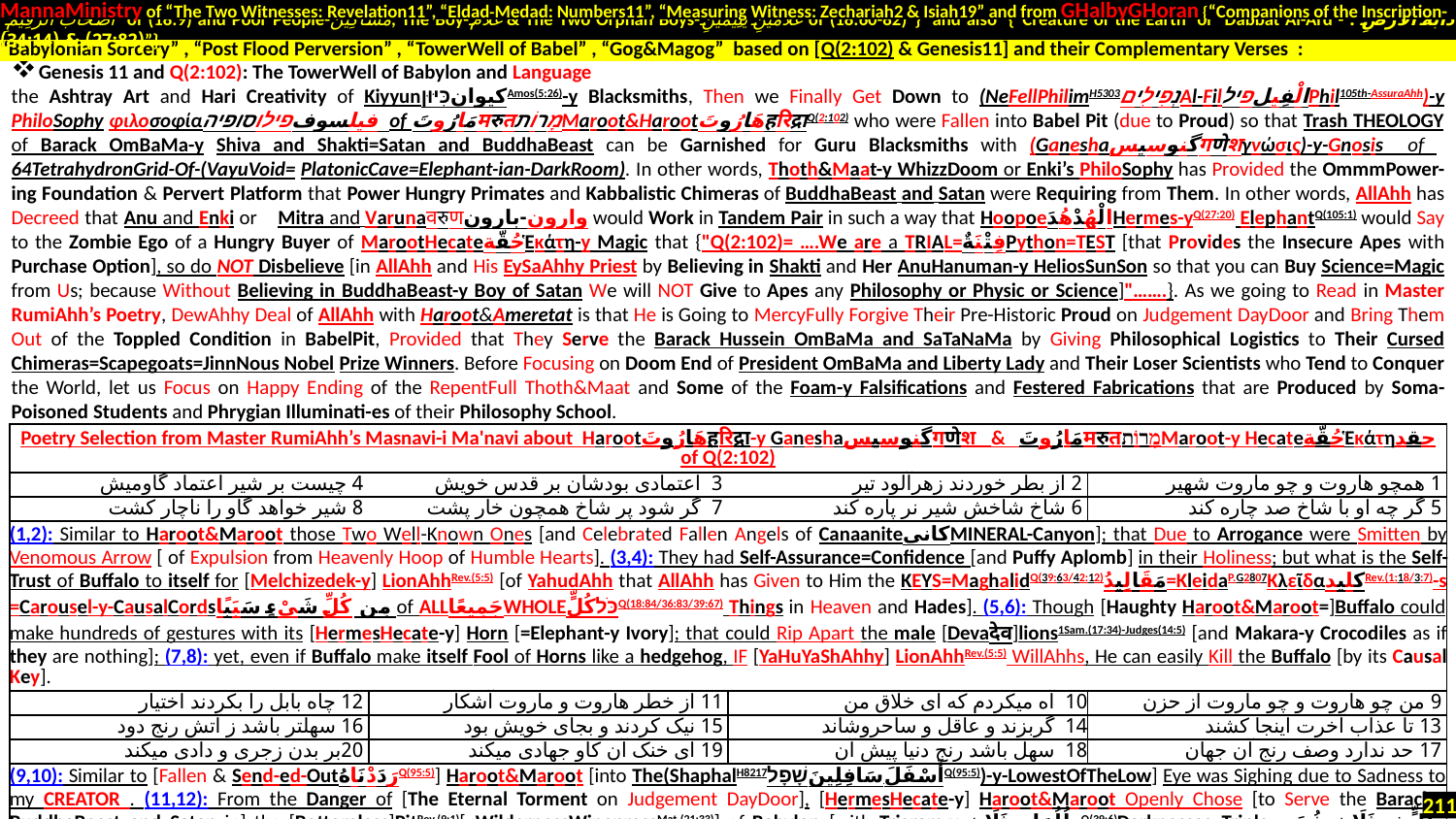

MannaMinistry of “The Two Witnesses: Revelation11”, “Eldad-Medad: Numbers11”, “Measuring Witness: Zechariah2 & Isiah19” and from GHalbyGHoran {“Companions of the Inscription-
 أَصْحَابَ الرَّقِيمِ  of (18:9) and Poor People-مَسَاكِينَ, The Boy-غُلَامُ & The Two Orphan Boys-غُلَامَيْنِ يَتِيمَيْنِ of (18:60-82)”}  and also  {“Creature of the Earth  or  Dabbat Al-Ard - دَابَّةُ الْأَرْضِ : (27:82) & (34:14)”}
.
Genesis 11 and Q(2:102): The TowerWell of Babylon and Language
the Ashtray Art and Hari Creativity of KiyyunکیوانכִּיּוּןAmos(5:26)-y Blacksmiths, Then we Finally Get Down to (NeFellPhilimH5303נְפִילִיםAl-FilالْفِيلפילPhil105th-AssuraAhh)-y PhiloSophy φιλοσοφίαفیلسوفפילוסופיה  of مَارُوتَमरुतמָרוֹתMaroot&Harootهَارُوتَहरिद्राQ(2:102) who were Fallen into Babel Pit (due to Proud) so that Trash THEOLOGY of Barack OmBaMa-y Shiva and Shakti=Satan and BuddhaBeast can be Garnished for Guru Blacksmiths with (Ganeshaگنوسیسगणेशγνώσις)-y-Gnosis  of  64TetrahydronGrid-Of-(VayuVoid= PlatonicCave=Elephant-ian-DarkRoom). In other words, Thoth&Maat-y WhizzDoom or Enki’s PhiloSophy has Provided the OmmmPower-ing Foundation & Pervert Platform that Power Hungry Primates and Kabbalistic Chimeras of BuddhaBeast and Satan were Requiring from Them. In other words, AllAhh has Decreed that Anu and Enki or    Mitra and Varunaवरुणوارون-بارون would Work in Tandem Pair in such a way that HoopoeالْهُدْهُدَHermes-yQ(27:20) ElephantQ(105:1) would Say to the Zombie Ego of a Hungry Buyer of MarootHecateحُقّةἙκάτη-y Magic that {"Q(2:102)= ….We are a TRIAL=فِتْنَةٌPython=TEST [that Provides the Insecure Apes with Purchase Option], so do NOT Disbelieve [in AllAhh and His EySaAhhy Priest by Believing in Shakti and Her AnuHanuman-y HeliosSunSon so that you can Buy Science=Magic from Us; because Without Believing in BuddhaBeast-y Boy of Satan We will NOT Give to Apes any Philosophy or Physic or Science]"…….}. As we going to Read in Master RumiAhh’s Poetry, DewAhhy Deal of AllAhh with Haroot&Ameretat is that He is Going to MercyFully Forgive Their Pre-Historic Proud on Judgement DayDoor and Bring Them Out of the Toppled Condition in BabelPit, Provided that They Serve the Barack Hussein OmBaMa and SaTaNaMa by Giving Philosophical Logistics to Their Cursed Chimeras=Scapegoats=JinnNous Nobel Prize Winners. Before Focusing on Doom End of President OmBaMa and Liberty Lady and Their Loser Scientists who Tend to Conquer the World, let us Focus on Happy Ending of the RepentFull Thoth&Maat and Some of the Foam-y Falsifications and Festered Fabrications that are Produced by Soma-Poisoned Students and Phrygian Illuminati-es of their Philosophy School.

“Babylonian Sorcery” , “Post Flood Perversion” , “TowerWell of Babel” , “Gog&Magog”  based on [Q(2:102) & Genesis11] and their Complementary Verses  :
| Poetry Selection from Master RumiAhh’s Masnavi-i Ma'navi about Harootهَارُوتَहरिद्रा-y Ganeshaگنوسیسगणेश & مَارُوتَमरुतמָרוֹתMaroot-y HecateحُقّةἙκάτηحقد of Q(2:102) |  |  |  |
| --- | --- | --- | --- |
| 4 چیست بر شیر اعتماد گاومیش | 3 اعتمادی بودشان بر قدس خویش | 2 از بطر خوردند زهرآلود تیر | 1 همچو هاروت و چو ماروت شهیر |
| 8 شیر خواهد گاو را ناچار کشت‌‌ | 7 گر شود پر شاخ همچون خار پشت | 6 شاخ شاخش شیر نر پاره کند | 5 گر چه او با شاخ صد چاره کند |
| (1,2): Similar to Haroot&Maroot those Two Well-Known Ones [and Celebrated Fallen Angels of CanaaniteکانیMINERAL-Canyon]; that Due to Arrogance were Smitten by Venomous Arrow [ of Expulsion from Heavenly Hoop of Humble Hearts]. (3,4): They had Self-Assurance=Confidence [and Puffy Aplomb] in their Holiness; but what is the Self-Trust of Buffalo to itself for [Melchizedek-y] LionAhhRev.(5:5) [of YahudAhh that AllAhh has Given to Him the KEYS=MaghalidQ(39:63/42:12)مَقَالِيدُ=KleidaP.G2807ΚλεῖδαکلیدRev.(1:18/3:7)-s =Carousel-y-CausalCordsمِن كُلِّ شَيْءٍ سَبَبًا of ALLجَمِيعًاWHOLEכֹּלكُلٍّQ(18:84/36:83/39:67) Things in Heaven and Hades]. (5,6): Though [Haughty Haroot&Maroot=]Buffalo could make hundreds of gestures with its [HermesHecate-y] Horn [=Elephant-y Ivory]; that could Rip Apart the male [Devaदेव]lions1Sam.(17:34)-Judges(14:5) [and Makara-y Crocodiles as if they are nothing]; (7,8): yet, even if Buffalo make itself Fool of Horns like a hedgehog, IF [YaHuYaShAhhy] LionAhhRev.(5:5) WillAhhs, He can easily Kill the Buffalo [by its Causal Key]. |  |  |  |
| 12 چاه بابل را بکردند اختیار | 11 از خطر هاروت و ماروت آشکار | 10 آه می‏کردم که ای خلاق من | 9 من چو هاروت و چو ماروت از حزن |
| 16 سهلتر باشد ز آتش رنج دود | 15 نیک کردند و بجای خویش بود | 14 گربزند و عاقل و ساحروش‏اند | 13 تا عذاب آخرت اینجا کشند |
| 20بر بدن زجری و دادی می‏کند | 19 ای خنک آن کاو جهادی می‏کند | 18 سهل باشد رنج دنیا پیش آن | 17 حد ندارد وصف رنج آن جهان |
| (9,10): Similar to [Fallen & Send-ed-OutرَدَدْنَاهُQ(95:5)] Haroot&Maroot [into The(ShaphalH8217أَسْفَلَ سَافِلِينَשָׁפָלQ(95:5))-y-LowestOfTheLow] Eye was Sighing due to Sadness to my CREATOR . (11,12): From the Danger of [The Eternal Torment on Judgement DayDoor], [HermesHecate-y] Haroot&Maroot Openly Chose [to Serve the Barack-y BuddhaBeast and Satan in] the [Bottomless]PitRev.(9:1)[=WildernessWinepressMat.(21:33)] of Babylon [with Trigram-y-ظُلُمَاتٍ ثَلَاثٍQ(39:6)Darknesses=Tripleظِلٍّ ذِي ثَلَاثِ شُعَبٍ.צֵלShadowsQ(77:30)]; (13,14): So that They might Endure:Undergo:Suffer the [Just] Punishment of the Hereafter, here[=in this temporal world and in BabelPit]; although They are Goat-like[=Cunning] & |  |  |  |
211